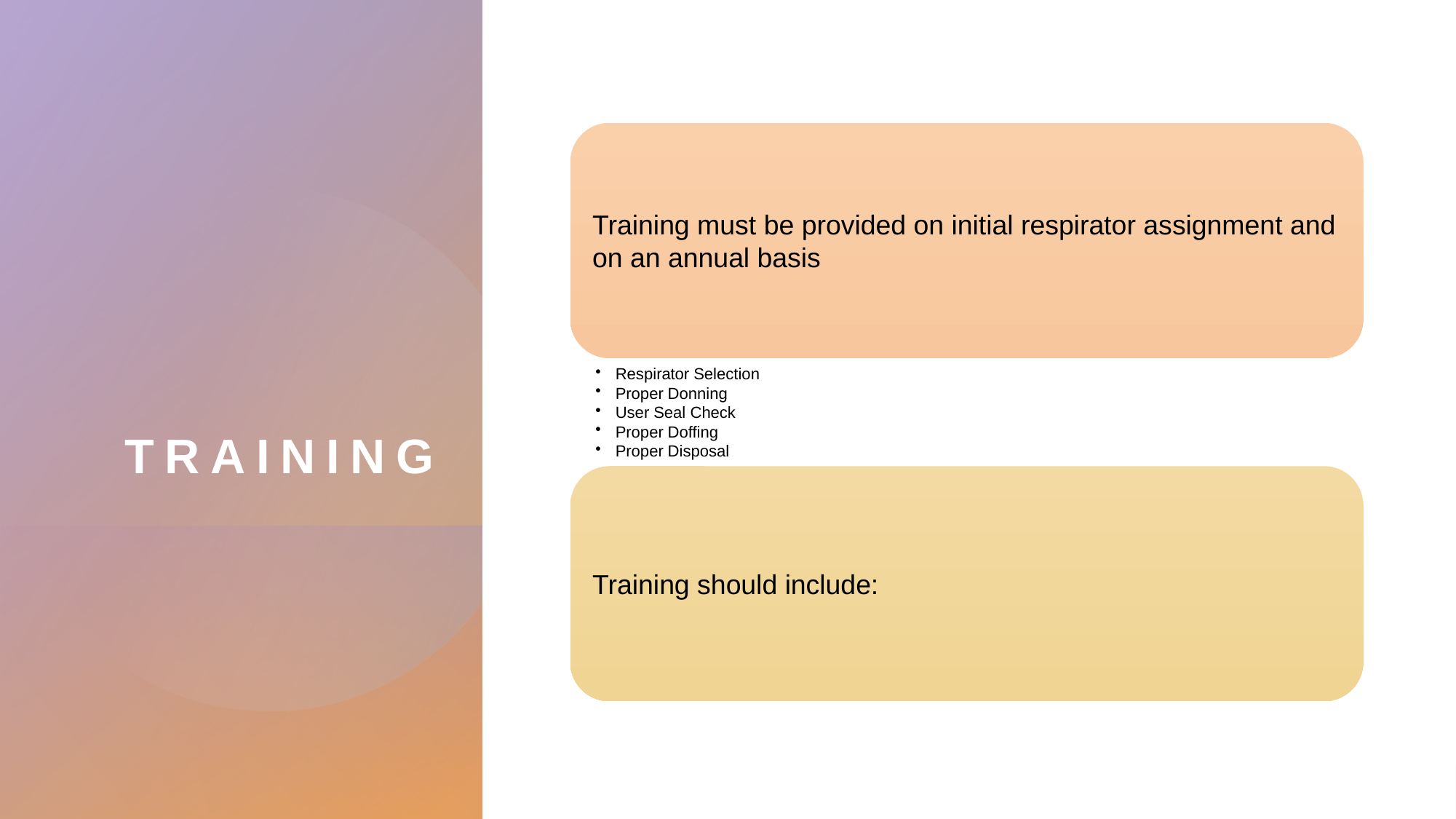

# Training
Training must be provided on initial respirator assignment and on an annual basis
Training should include:
Respirator Selection
Proper Donning
User Seal Check
Proper Doffing
Proper Disposal